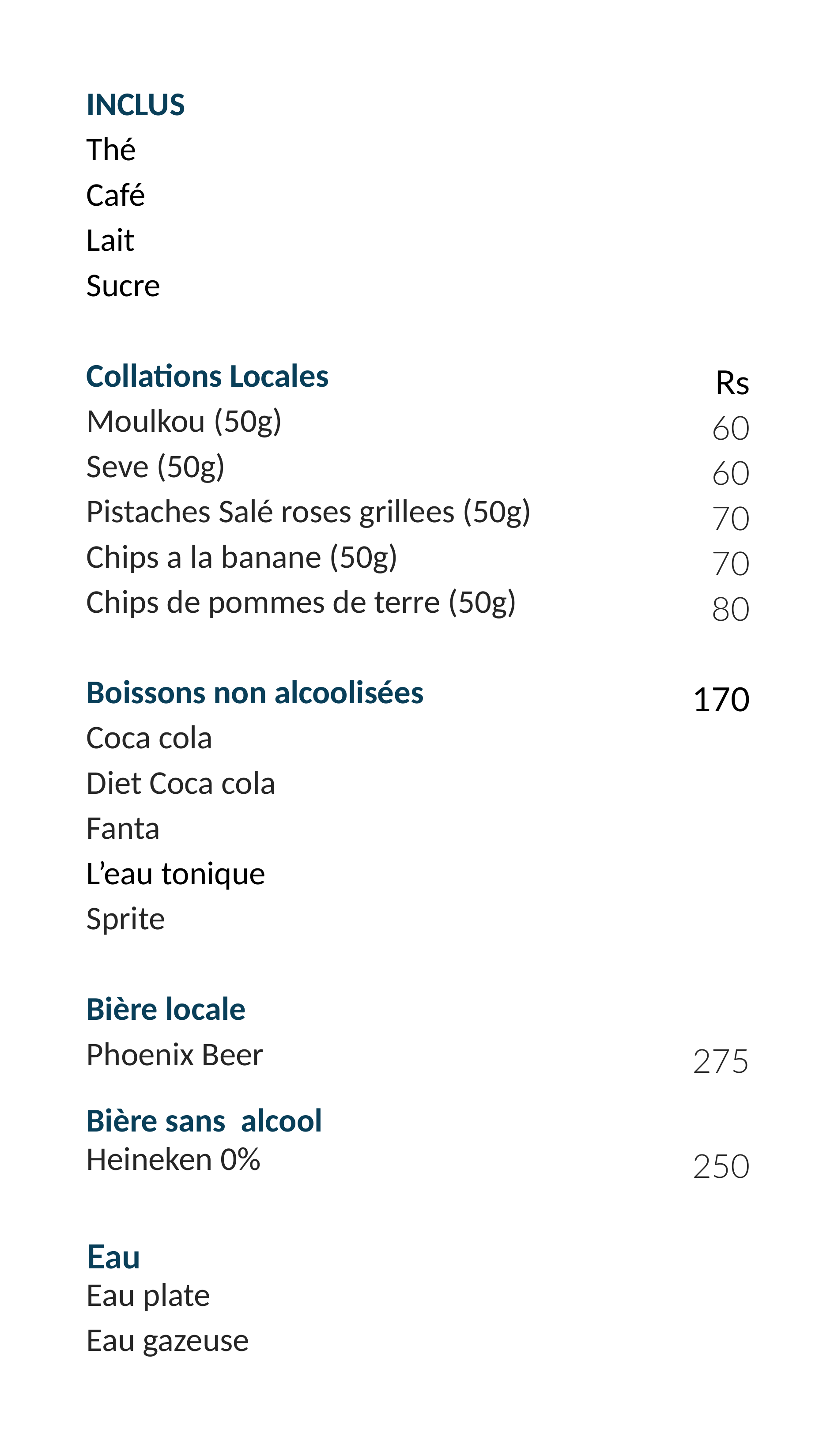

| INCLUS |  |
| --- | --- |
| Thé |  |
| Café |  |
| Lait |  |
| Sucre |  |
|  |  |
| Collations Locales | Rs |
| Moulkou (50g) | 60 |
| Seve (50g) | 60 |
| Pistaches Salé roses grillees (50g) | 70 |
| Chips a la banane (50g) | 70 |
| Chips de pommes de terre (50g) | 80 |
|  |  |
| Boissons non alcoolisées | 170 |
| Coca cola |  |
| Diet Coca cola |  |
| Fanta |  |
| L’eau tonique |  |
| Sprite |  |
|  |  |
| Bière locale |  |
| Phoenix Beer Bière sans alcool | 275 |
| Heineken 0% | 250 |
|  |  |
| Eau |  |
| Eau plate |  |
| Eau gazeuse |  |
|  |  |